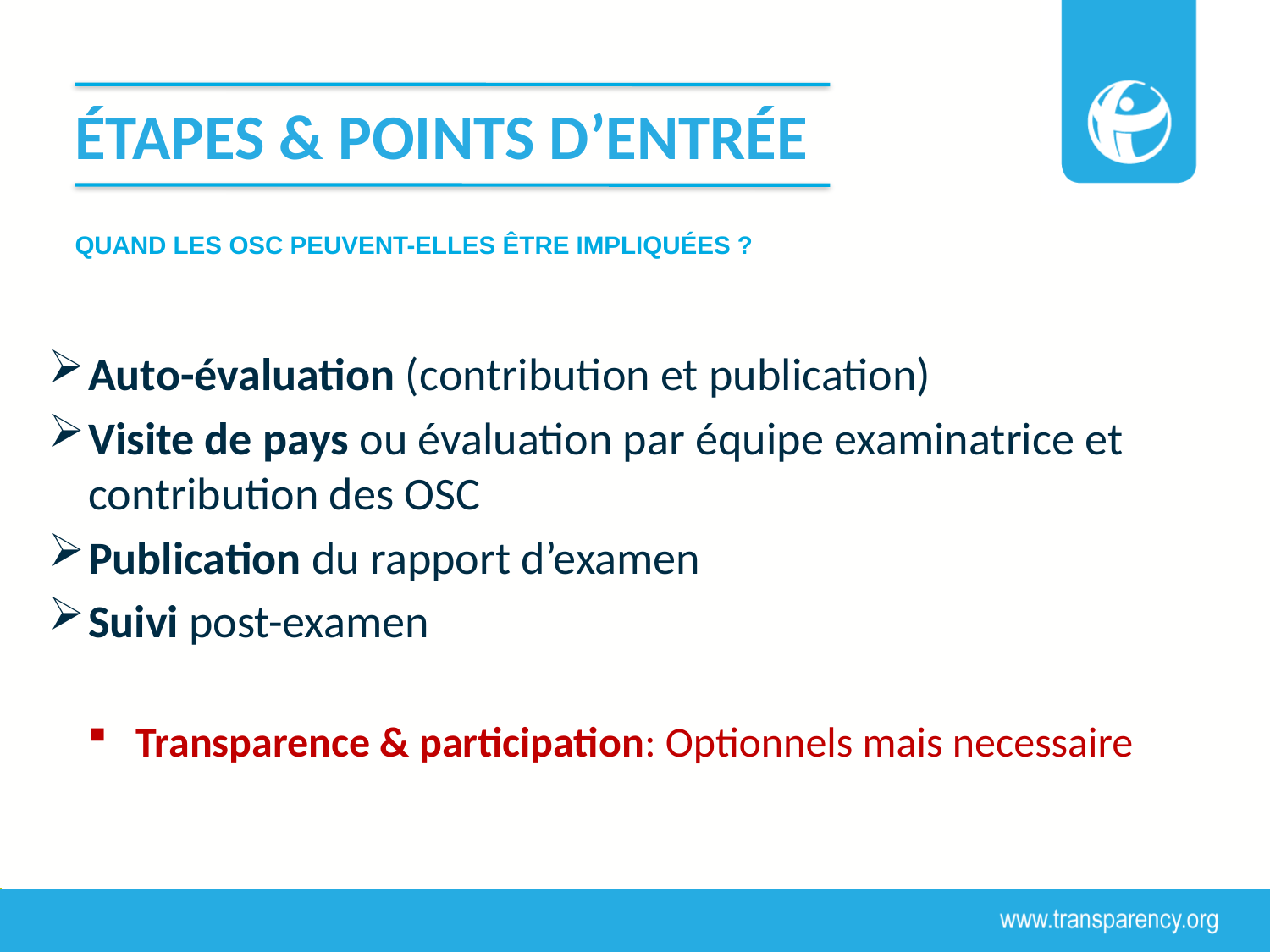

# ÉTAPES & points D’ENTRÉE
QUAND LES OSC PEUVENT-ELLES ÊTRE IMPLIQUÉES ?

Auto-évaluation (contribution et publication)
Visite de pays ou évaluation par équipe examinatrice et contribution des OSC
Publication du rapport d’examen
Suivi post-examen

Transparence & participation: Optionnels mais necessaire